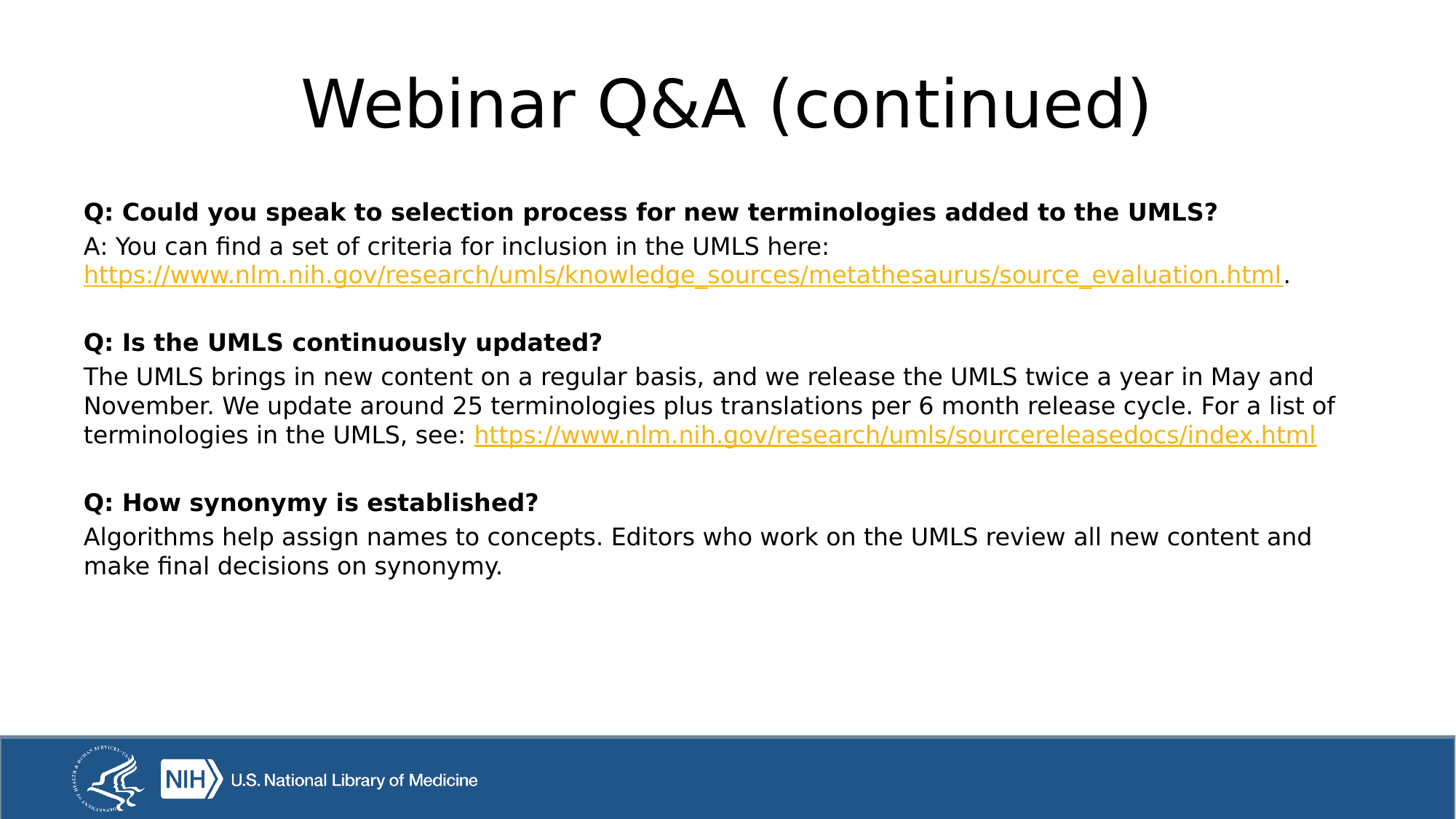

# Webinar Q&A (continued)
Q: Could you speak to selection process for new terminologies added to the UMLS?
A: You can find a set of criteria for inclusion in the UMLS here: https://www.nlm.nih.gov/research/umls/knowledge_sources/metathesaurus/source_evaluation.html.

Q: Is the UMLS continuously updated?
The UMLS brings in new content on a regular basis, and we release the UMLS twice a year in May and November. We update around 25 terminologies plus translations per 6 month release cycle. For a list of terminologies in the UMLS, see: https://www.nlm.nih.gov/research/umls/sourcereleasedocs/index.html

Q: How synonymy is established?
Algorithms help assign names to concepts. Editors who work on the UMLS review all new content and make final decisions on synonymy.